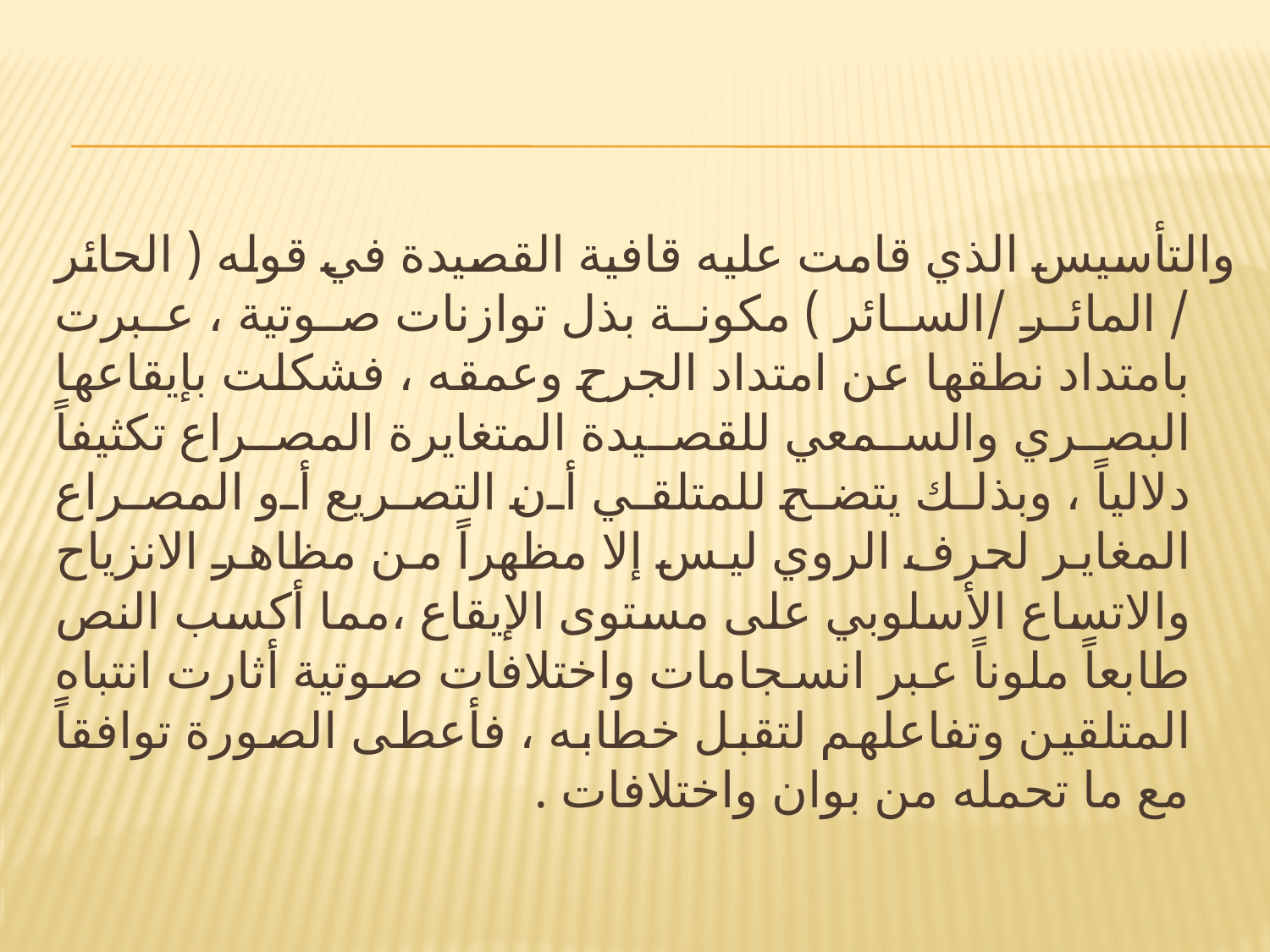

#
والتأسيس الذي قامت عليه قافية القصيدة في قوله ( الحائر / المائر /السائر ) مكونة بذل توازنات صوتية ، عبرت بامتداد نطقها عن امتداد الجرح وعمقه ، فشكلت بإيقاعها البصري والسمعي للقصيدة المتغايرة المصراع تكثيفاً دلالياً ، وبذلك يتضح للمتلقي أن التصريع أو المصراع المغاير لحرف الروي ليس إلا مظهراً من مظاهر الانزياح والاتساع الأسلوبي على مستوى الإيقاع ،مما أكسب النص طابعاً ملوناً عبر انسجامات واختلافات صوتية أثارت انتباه المتلقين وتفاعلهم لتقبل خطابه ، فأعطى الصورة توافقاً مع ما تحمله من بوان واختلافات .